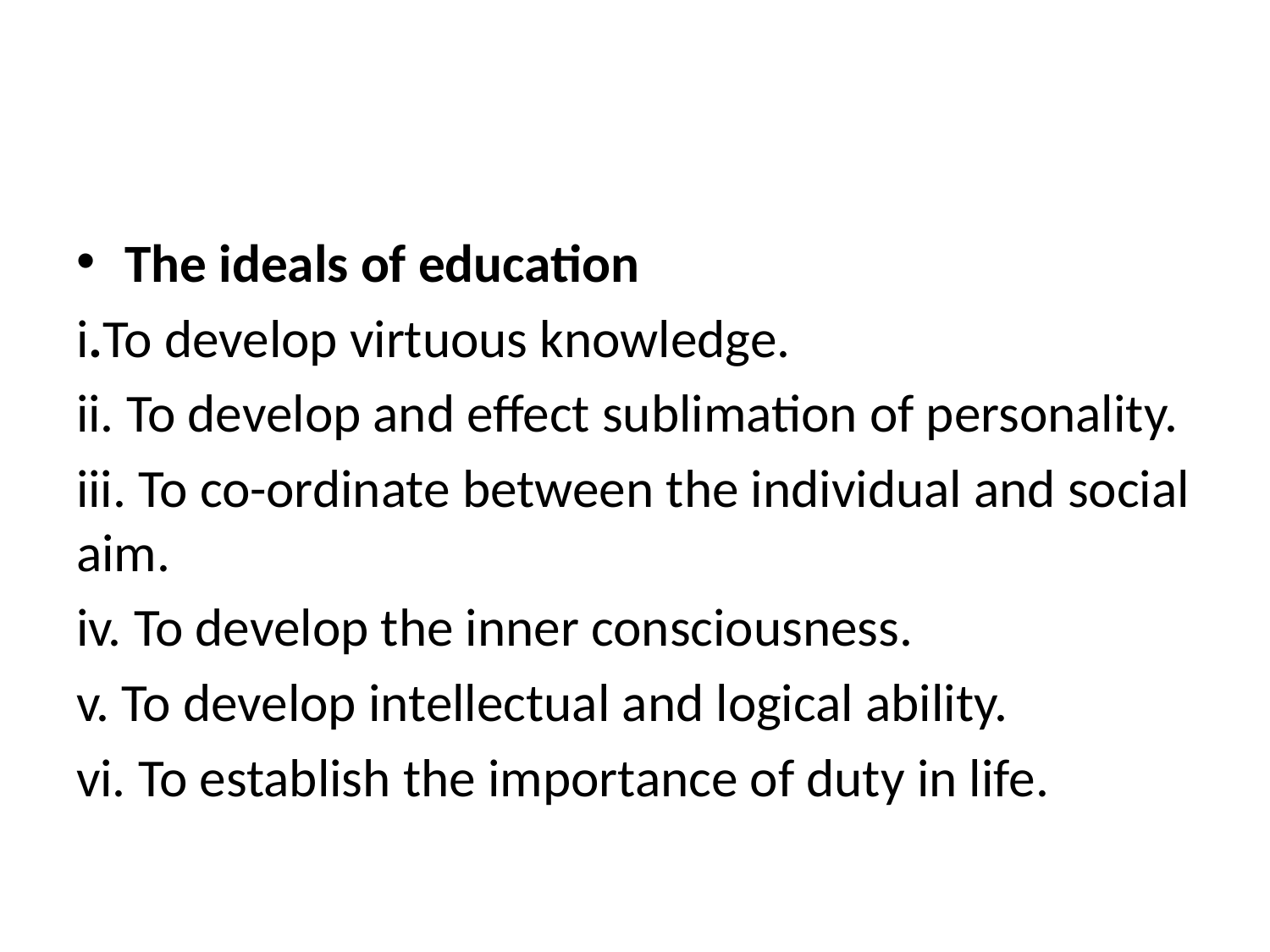

#
The ideals of education
i.To develop virtuous knowledge.
ii. To develop and effect sublimation of personality.
iii. To co-ordinate between the individual and social aim.
iv. To develop the inner consciousness.
v. To develop intellectual and logical ability.
vi. To establish the importance of duty in life.